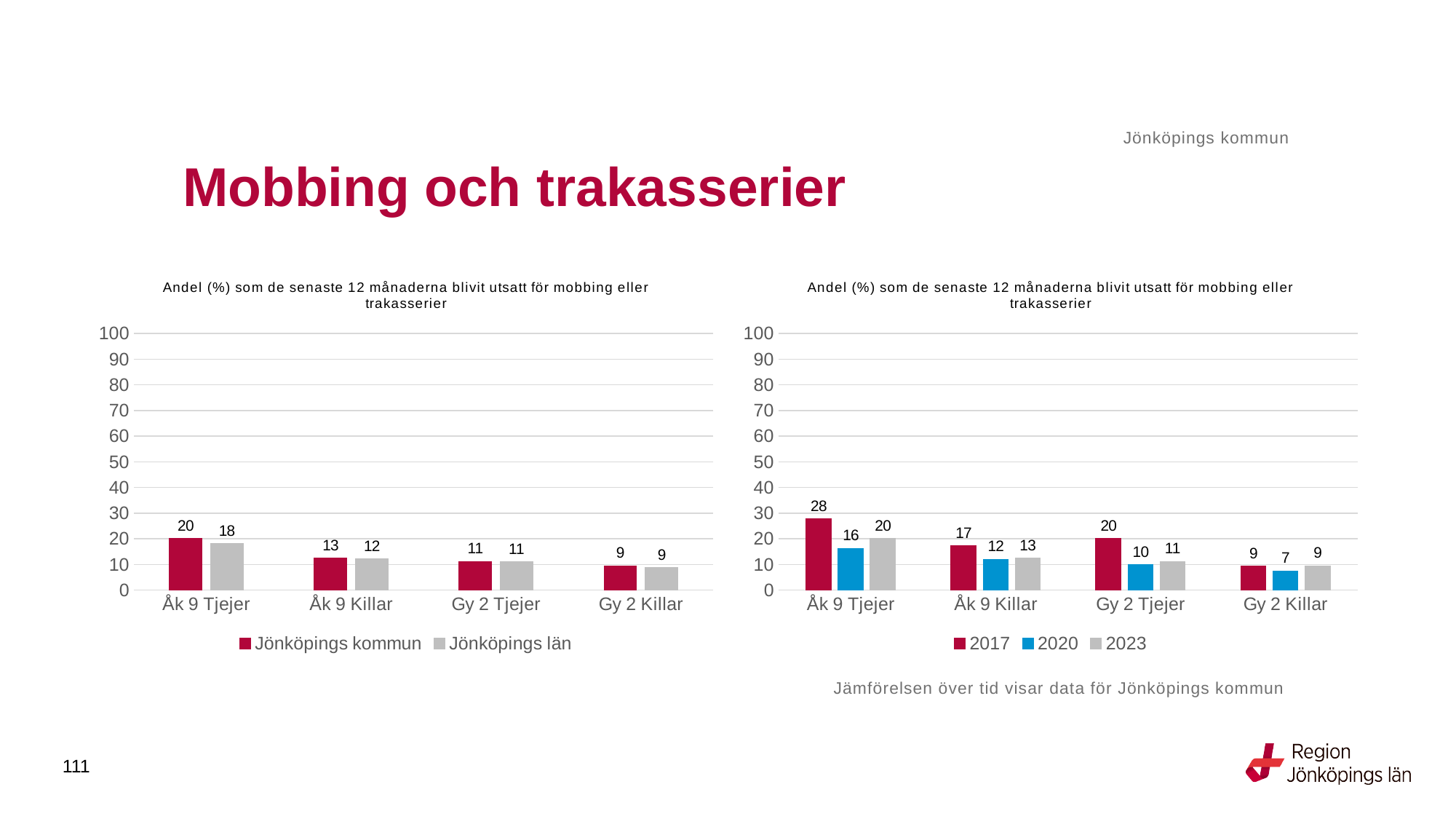

Jönköpings kommun
# Mobbing och trakasserier

### Chart: Andel (%) som de senaste 12 månaderna blivit utsatt för mobbing eller trakasserier

| Category | Jönköpings kommun | Jönköpings län |
|---|---|---|
| Åk 9 Tjejer | 20.1465 | 18.1757 |
| Åk 9 Killar | 12.5 | 12.2069 |
| Gy 2 Tjejer | 11.1576 | 11.0478 |
| Gy 2 Killar | 9.4156 | 8.7436 |

### Chart: Andel (%) som de senaste 12 månaderna blivit utsatt för mobbing eller trakasserier

| Category | 2017 | 2020 | 2023 |
|---|---|---|---|
| Åk 9 Tjejer | 27.7899 | 16.3462 | 20.1465 |
| Åk 9 Killar | 17.2566 | 12.0229 | 12.5 |
| Gy 2 Tjejer | 20.071 | 9.9138 | 11.1576 |
| Gy 2 Killar | 9.2727 | 7.4738 | 9.4156 |
Jämförelsen över tid visar data för Jönköpings kommun
111